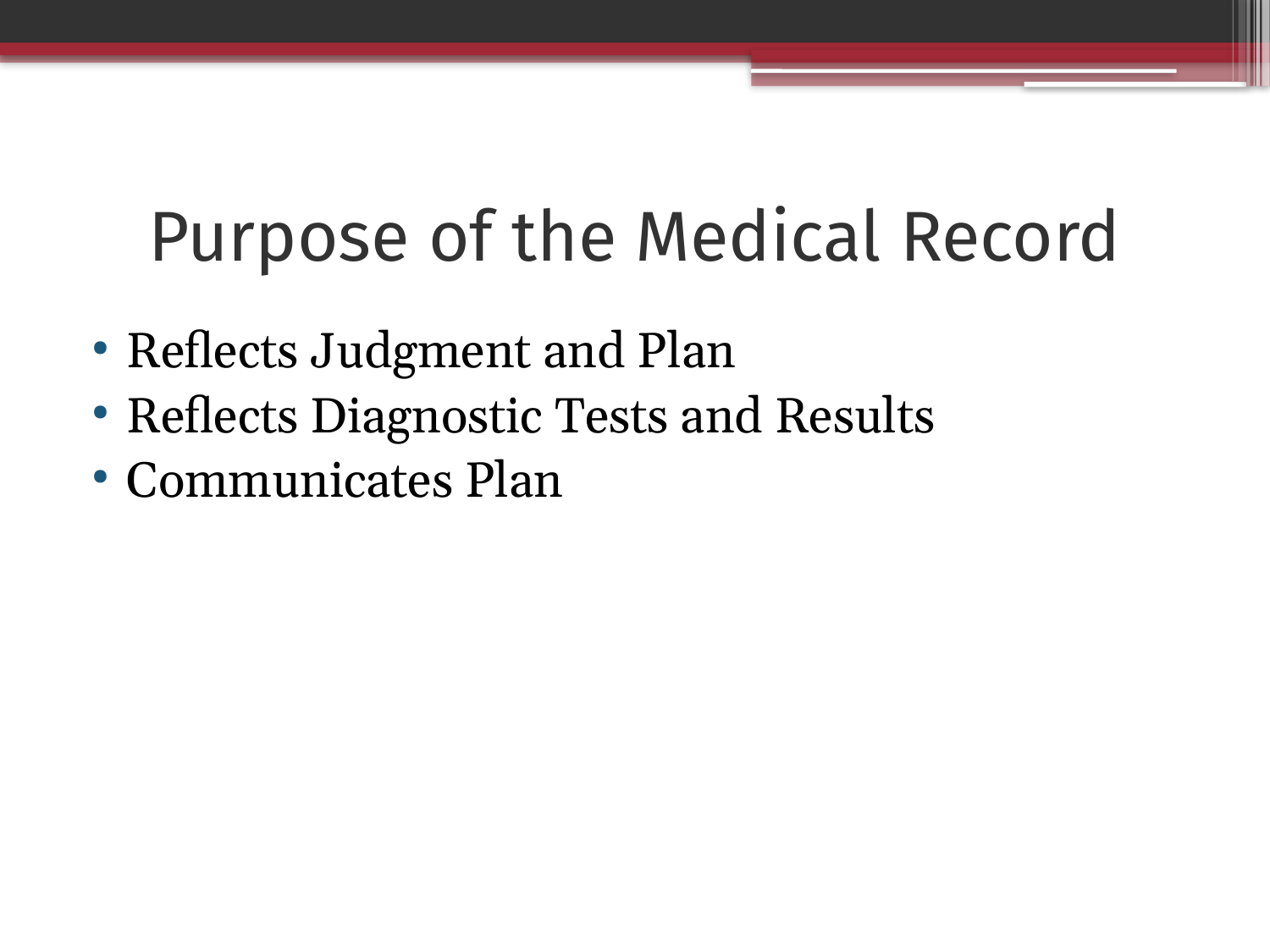

# Purpose of the Medical Record
Reflects Judgment and Plan
Reflects Diagnostic Tests and Results
Communicates Plan